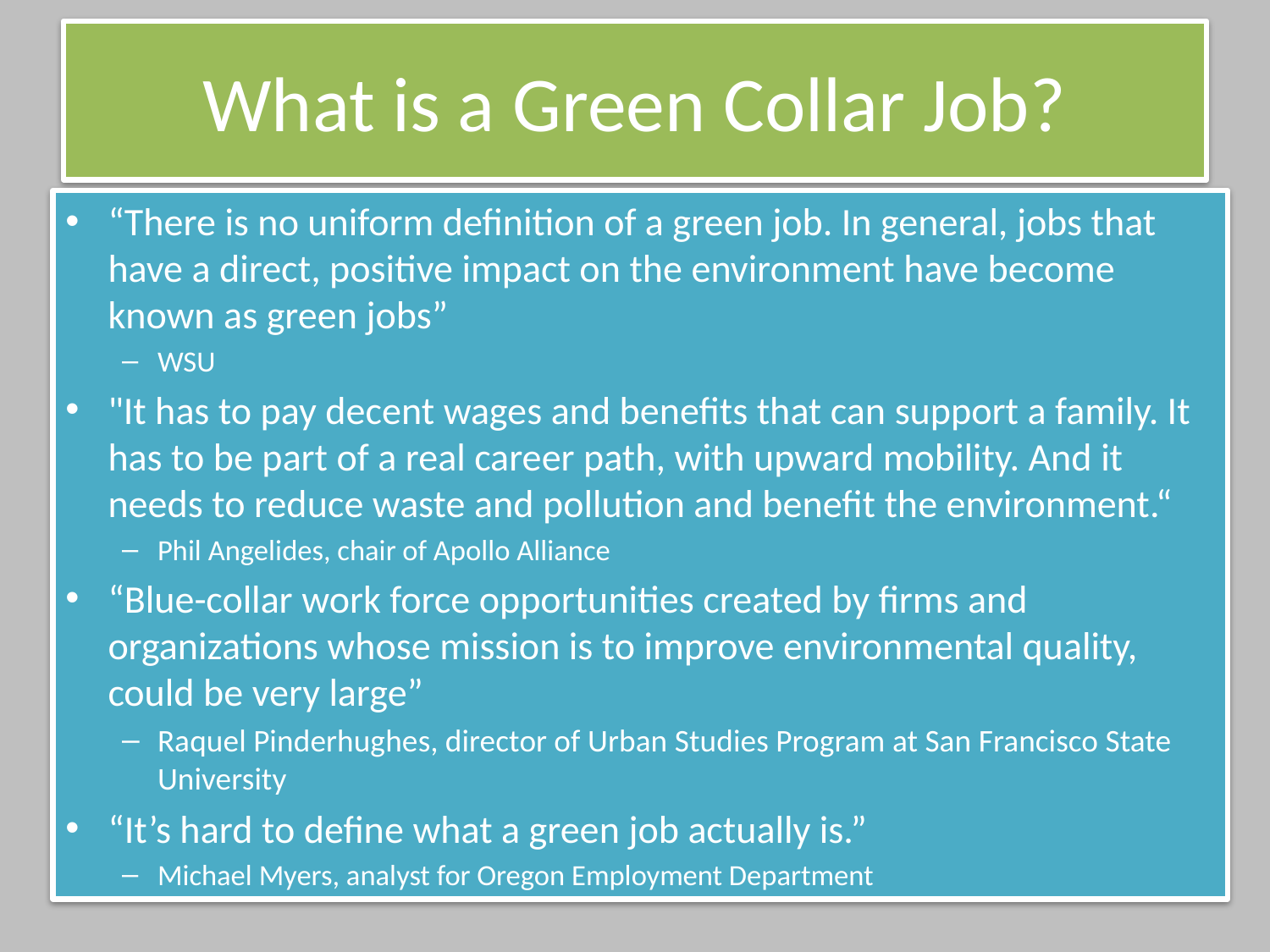

# What is a Green Collar Job?
“There is no uniform definition of a green job. In general, jobs that have a direct, positive impact on the environment have become known as green jobs”
WSU
"It has to pay decent wages and benefits that can support a family. It has to be part of a real career path, with upward mobility. And it needs to reduce waste and pollution and benefit the environment.“
Phil Angelides, chair of Apollo Alliance
“Blue-collar work force opportunities created by firms and organizations whose mission is to improve environmental quality, could be very large”
Raquel Pinderhughes, director of Urban Studies Program at San Francisco State University
“It’s hard to define what a green job actually is.”
Michael Myers, analyst for Oregon Employment Department